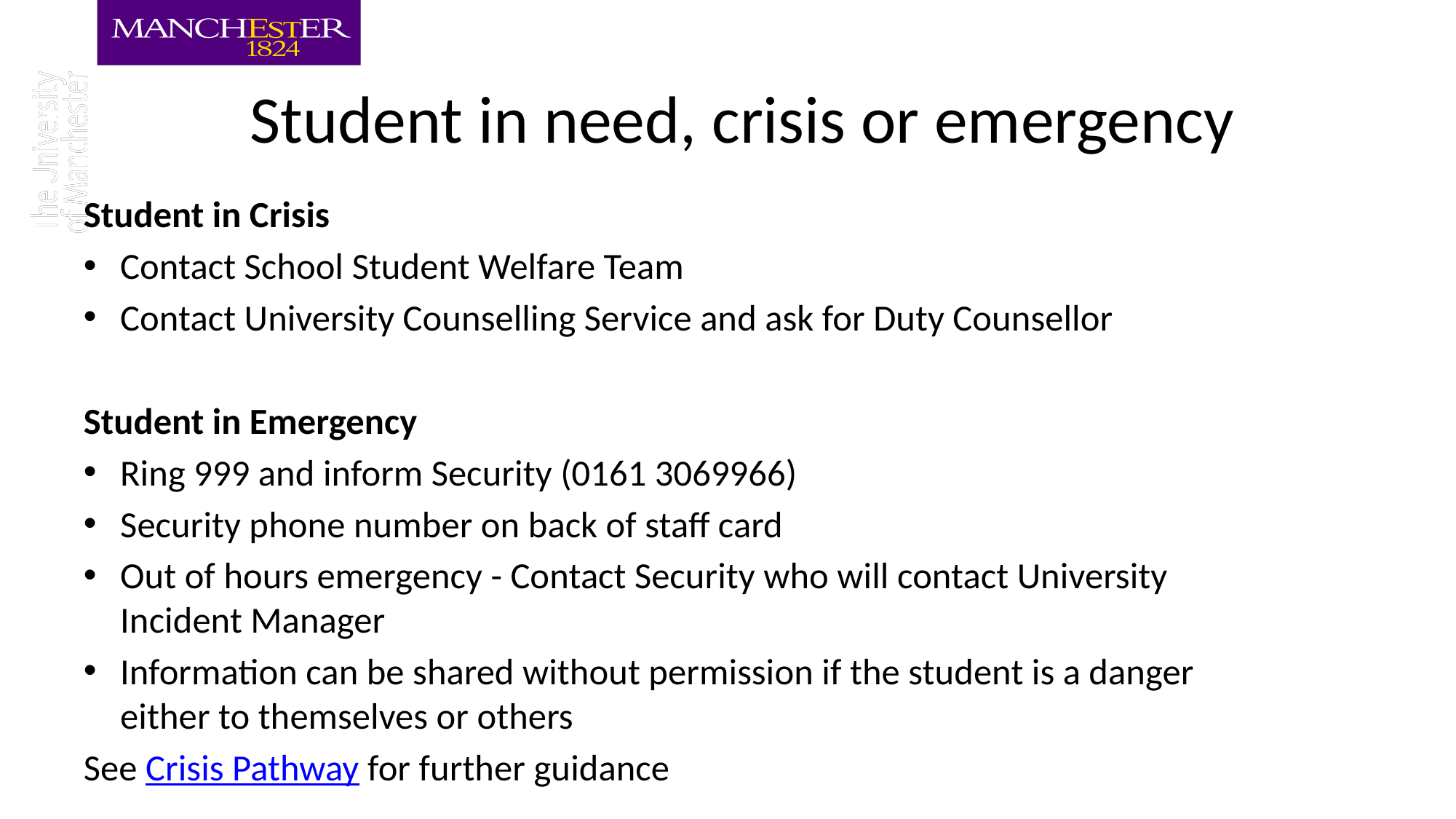

# Student in need, crisis or emergency

Student in Crisis
Contact School Student Welfare Team
Contact University Counselling Service and ask for Duty Counsellor

Student in Emergency
Ring 999 and inform Security (0161 3069966)
Security phone number on back of staff card
Out of hours emergency - Contact Security who will contact University Incident Manager
Information can be shared without permission if the student is a danger either to themselves or others
See Crisis Pathway for further guidance